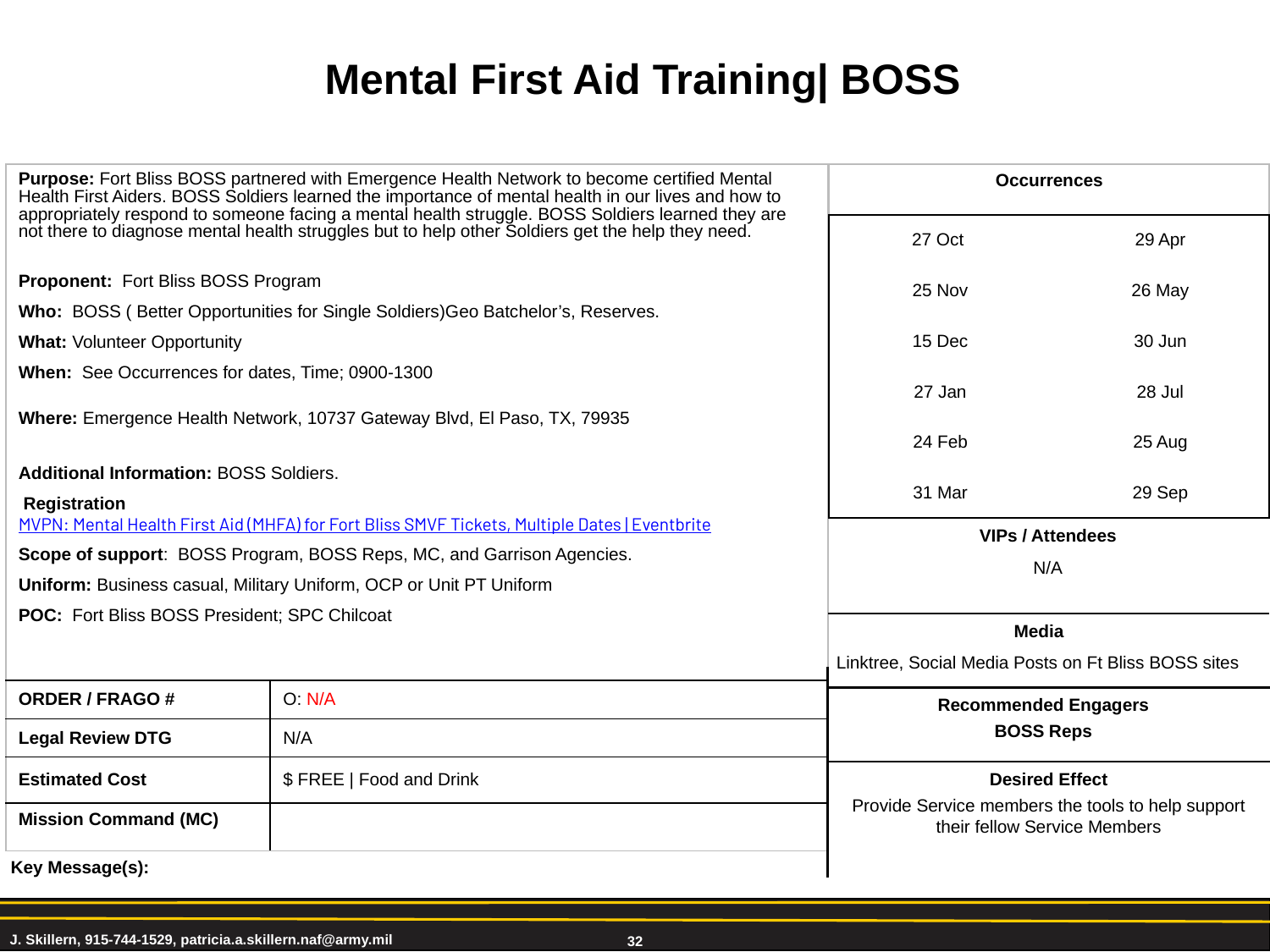

Mental First Aid Training| BOSS
| Purpose: Fort Bliss BOSS partnered with Emergence Health Network to become certified Mental Health First Aiders. BOSS Soldiers learned the importance of mental health in our lives and how to appropriately respond to someone facing a mental health struggle. BOSS Soldiers learned they are not there to diagnose mental health struggles but to help other Soldiers get the help they need. Proponent: Fort Bliss BOSS Program Who: BOSS ( Better Opportunities for Single Soldiers)Geo Batchelor’s, Reserves. What: Volunteer Opportunity When: See Occurrences for dates, Time; 0900-1300 Where: Emergence Health Network, 10737 Gateway Blvd, El Paso, TX, 79935 Additional Information: BOSS Soldiers. Registration MVPN: Mental Health First Aid (MHFA) for Fort Bliss SMVF Tickets, Multiple Dates | Eventbrite Scope of support: BOSS Program, BOSS Reps, MC, and Garrison Agencies.  Uniform: Business casual, Military Uniform, OCP or Unit PT Uniform POC: Fort Bliss BOSS President; SPC Chilcoat |  |
| --- | --- |
| ORDER / FRAGO # | O: N/A |
| Legal Review DTG | N/A |
| Estimated Cost | $ FREE | Food and Drink |
| Mission Command (MC) |  |
| Occurrences |  |
| --- | --- |
| 27 Oct | 29 Apr |
| 25 Nov | 26 May |
| 15 Dec | 30 Jun |
| 27 Jan | 28 Jul |
| 24 Feb | 25 Aug |
| 31 Mar | 29 Sep |
VIPs / Attendees
N/A
Media
Linktree, Social Media Posts on Ft Bliss BOSS sites
Recommended Engagers
BOSS Reps
Desired Effect
Provide Service members the tools to help support their fellow Service Members
Key Message(s):
J. Skillern, 915-744-1529, patricia.a.skillern.naf@army.mil
32